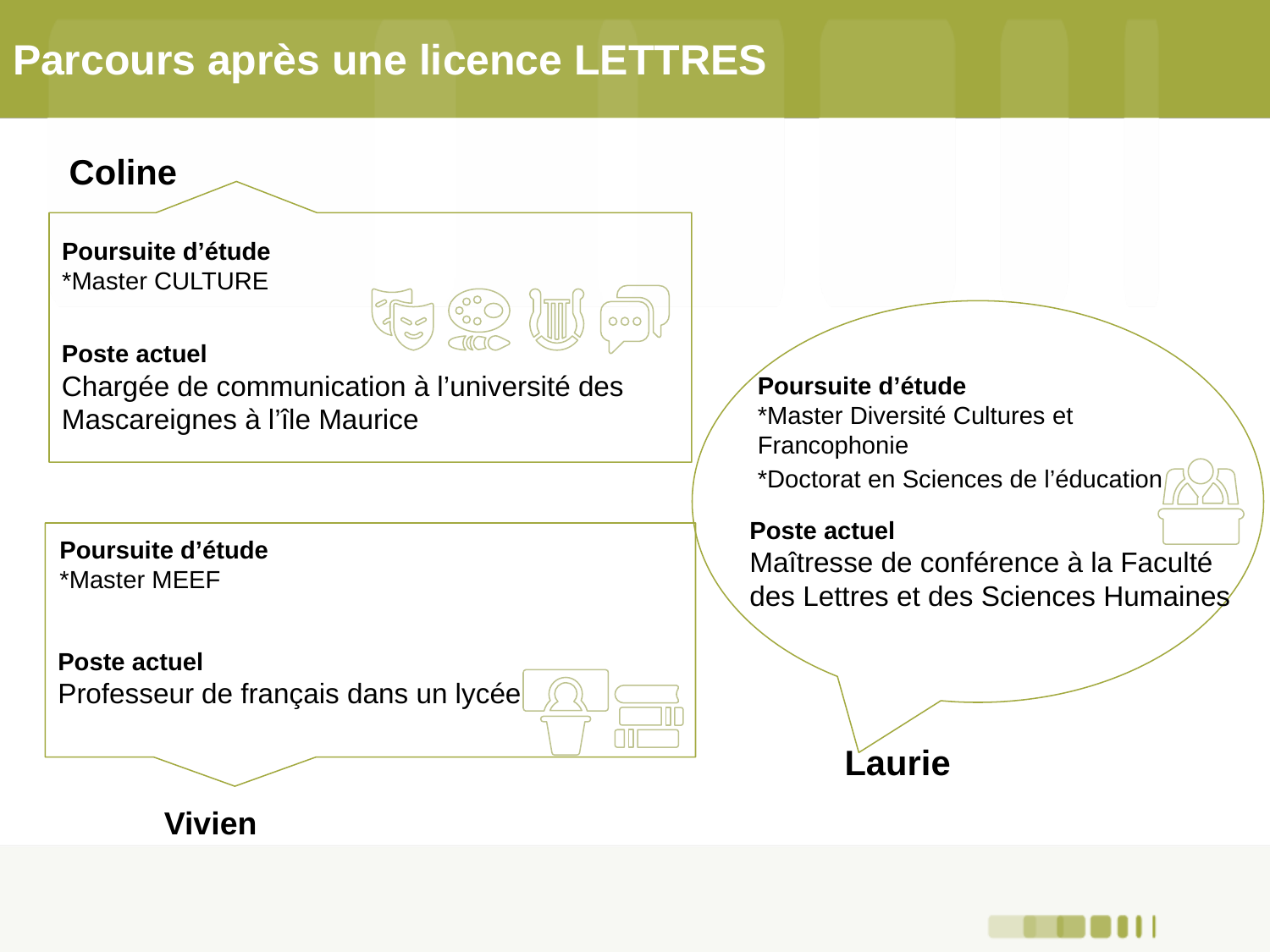

# Parcours après une licence LETTRES
Coline

Poursuite d’étude *Master CULTURE

Poste actuel
Chargée de communication à l’université des Mascareignes à l’île Maurice
Poursuite d’étude
*Master Diversité Cultures et Francophonie
*Doctorat en Sciences de l’éducation

Poste actuel
Maîtresse de conférence à la Faculté des Lettres et des Sciences Humaines
Poursuite d’étude
*Master MEEF

Poste actuel
Professeur de français dans un lycée

Laurie
Vivien